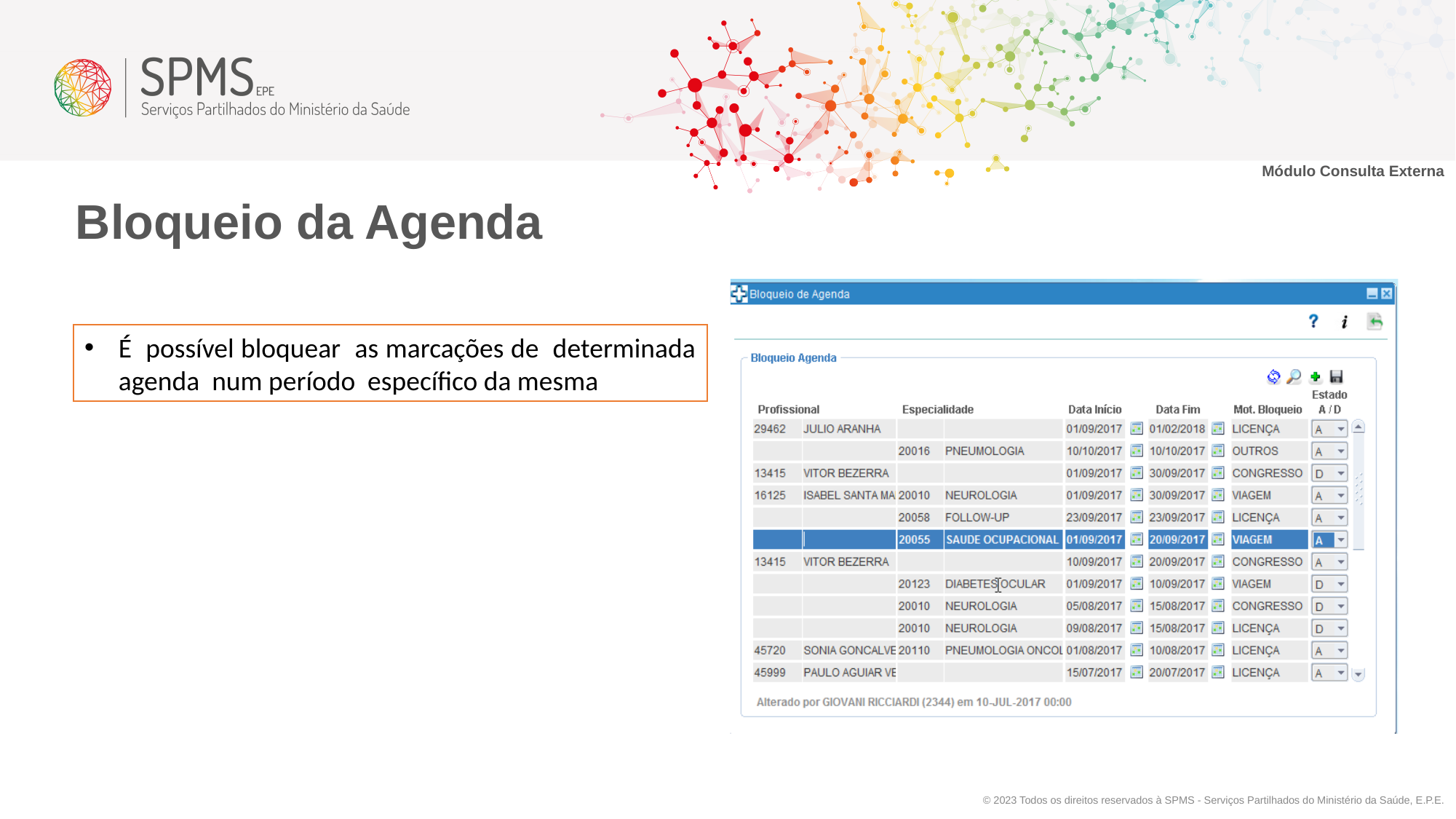

Módulo Consulta Externa
Bloqueio da Agenda

É  possível bloquear  as marcações de  determinada agenda  num período  específico da mesma
© 2023 Todos os direitos reservados à SPMS - Serviços Partilhados do Ministério da Saúde, E.P.E.